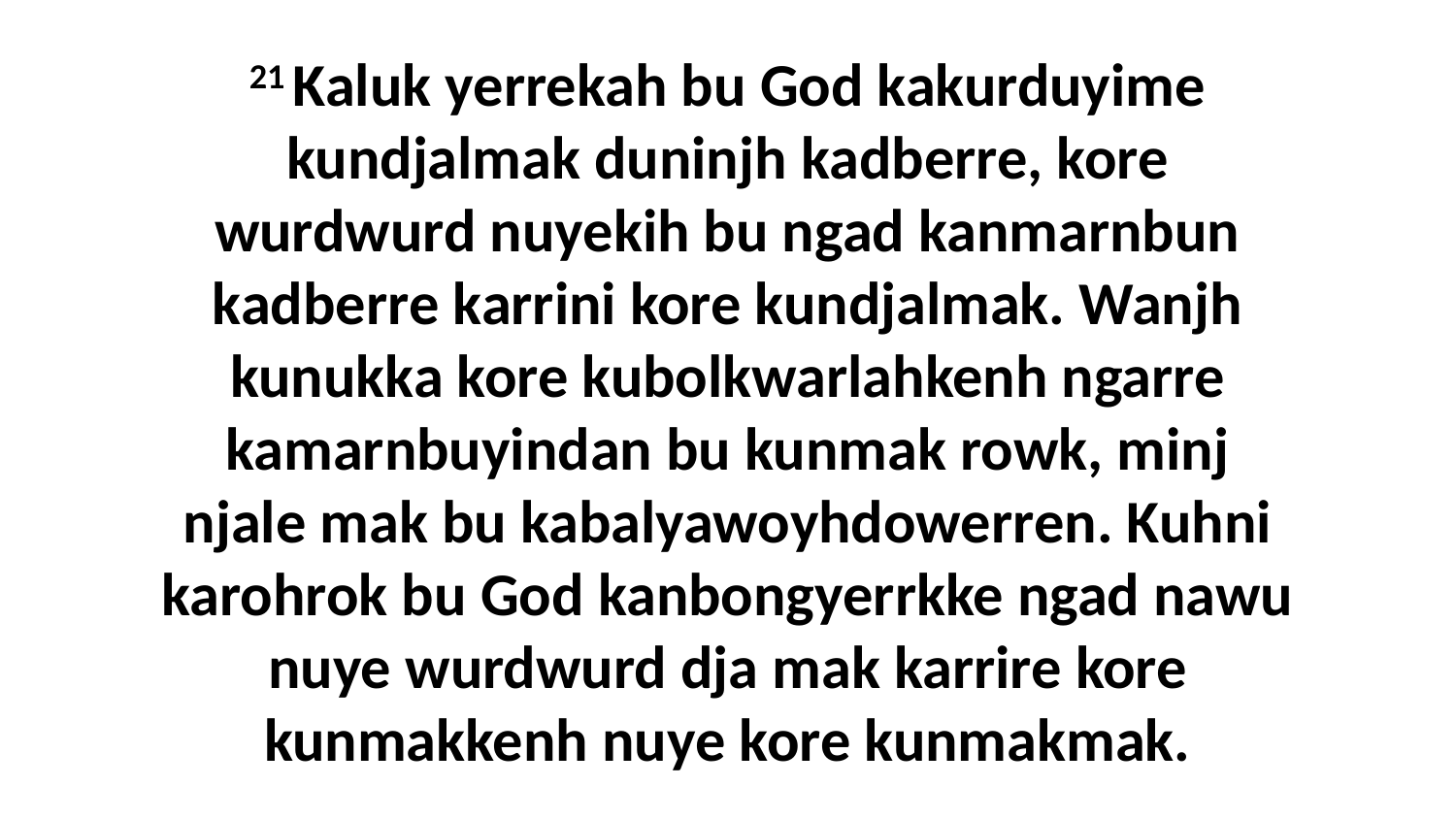

21 Kaluk yerrekah bu God kakurduyime kundjalmak duninjh kadberre, kore wurdwurd nuyekih bu ngad kanmarnbun kadberre karrini kore kundjalmak. Wanjh kunukka kore kubolkwarlahkenh ngarre kamarnbuyindan bu kunmak rowk, minj njale mak bu kabalyawoyhdowerren. Kuhni karohrok bu God kanbongyerrkke ngad nawu nuye wurdwurd dja mak karrire kore kunmakkenh nuye kore kunmakmak.